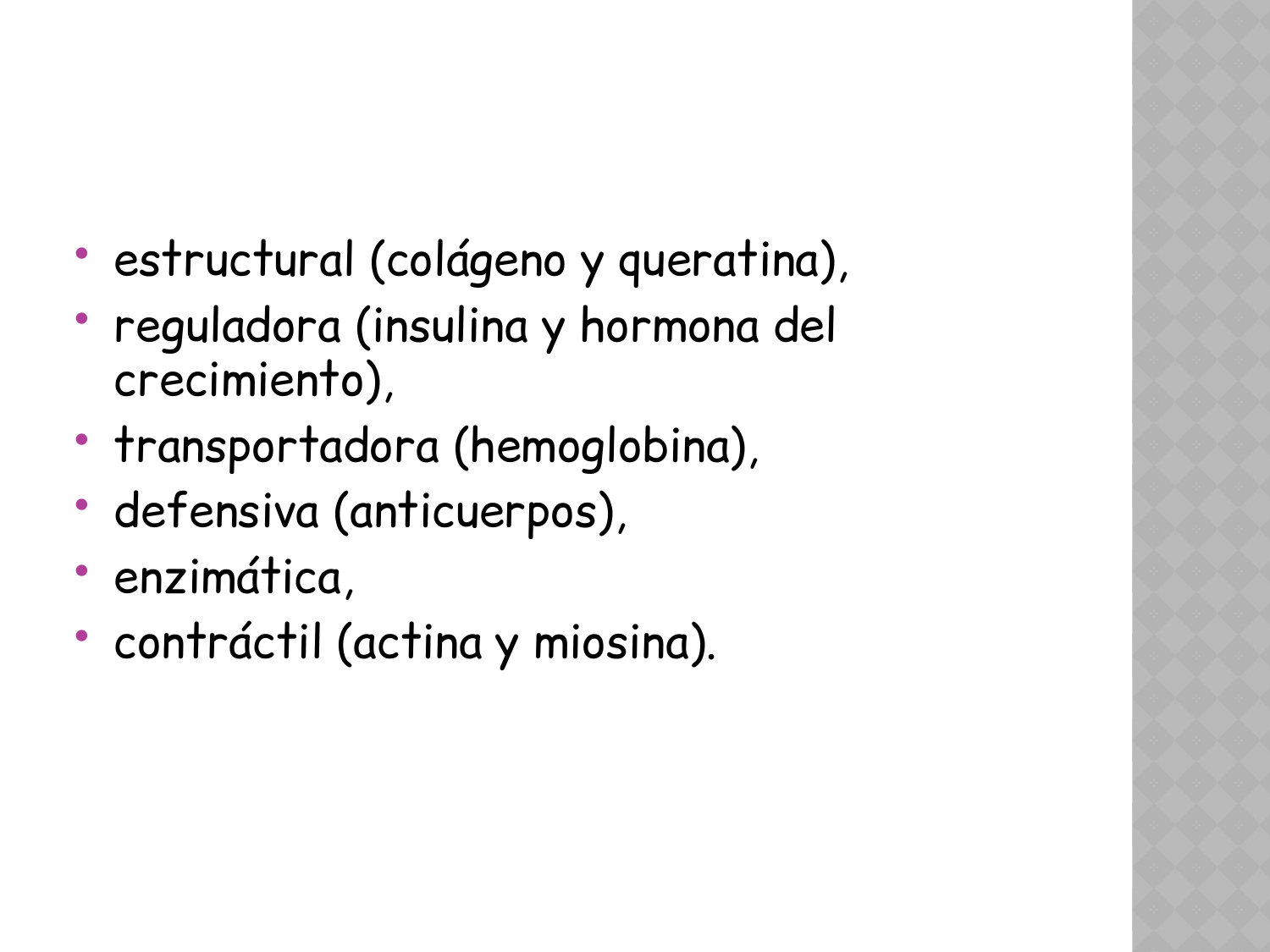

#
estructural (colágeno y queratina),
reguladora (insulina y hormona del crecimiento),
transportadora (hemoglobina),
defensiva (anticuerpos),
enzimática,
contráctil (actina y miosina).